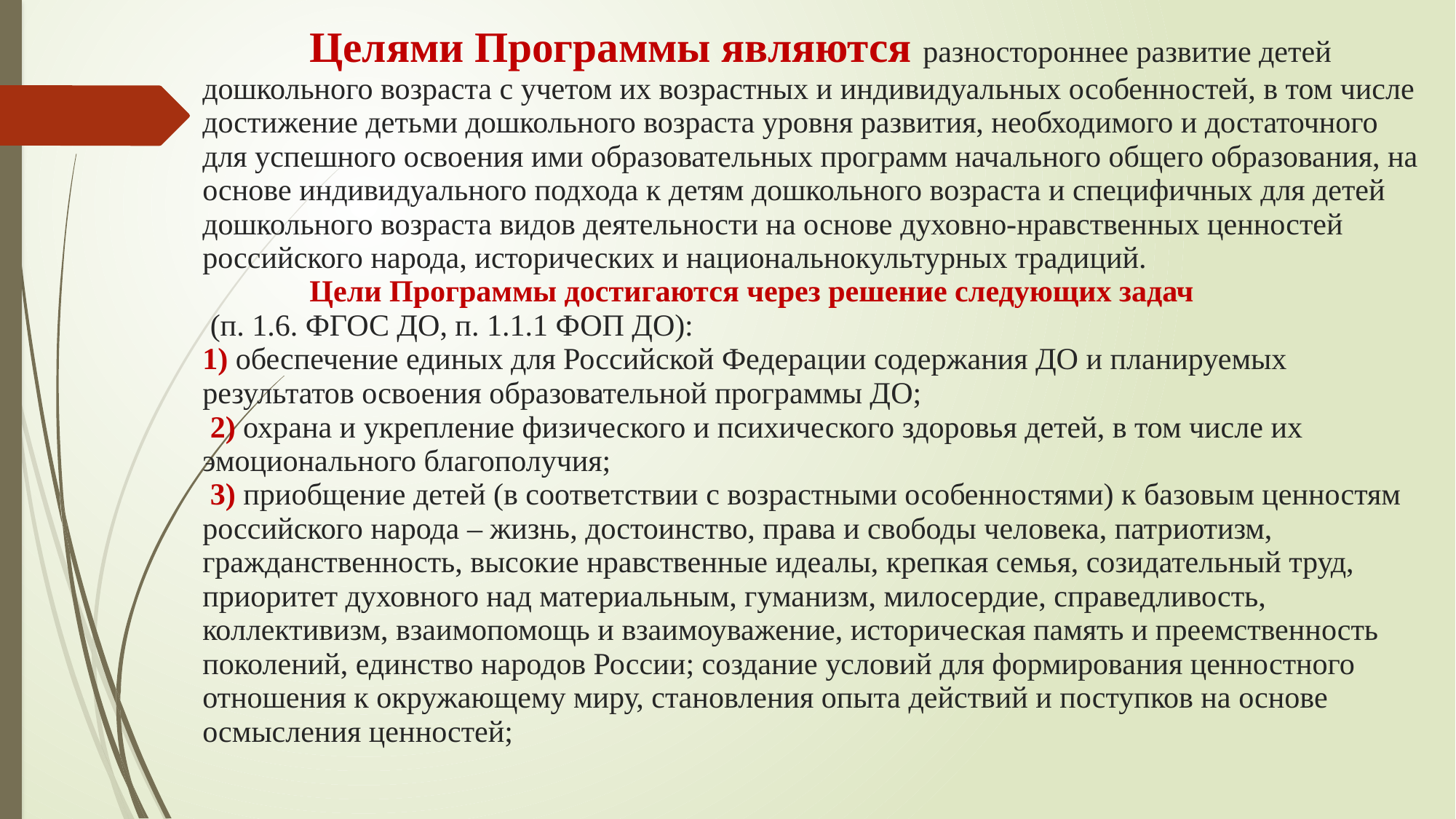

# Целями Программы являются разностороннее развитие детей дошкольного возраста с учетом их возрастных и индивидуальных особенностей, в том числе достижение детьми дошкольного возраста уровня развития, необходимого и достаточного для успешного освоения ими образовательных программ начального общего образования, на основе индивидуального подхода к детям дошкольного возраста и специфичных для детей дошкольного возраста видов деятельности на основе духовно-нравственных ценностей российского народа, исторических и национальнокультурных традиций. Цели Программы достигаются через решение следующих задач (п. 1.6. ФГОС ДО, п. 1.1.1 ФОП ДО): 1) обеспечение единых для Российской Федерации содержания ДО и планируемых результатов освоения образовательной программы ДО; 2) охрана и укрепление физического и психического здоровья детей, в том числе их эмоционального благополучия; 3) приобщение детей (в соответствии с возрастными особенностями) к базовым ценностям российского народа – жизнь, достоинство, права и свободы человека, патриотизм, гражданственность, высокие нравственные идеалы, крепкая семья, созидательный труд, приоритет духовного над материальным, гуманизм, милосердие, справедливость, коллективизм, взаимопомощь и взаимоуважение, историческая память и преемственность поколений, единство народов России; создание условий для формирования ценностного отношения к окружающему миру, становления опыта действий и поступков на основе осмысления ценностей;